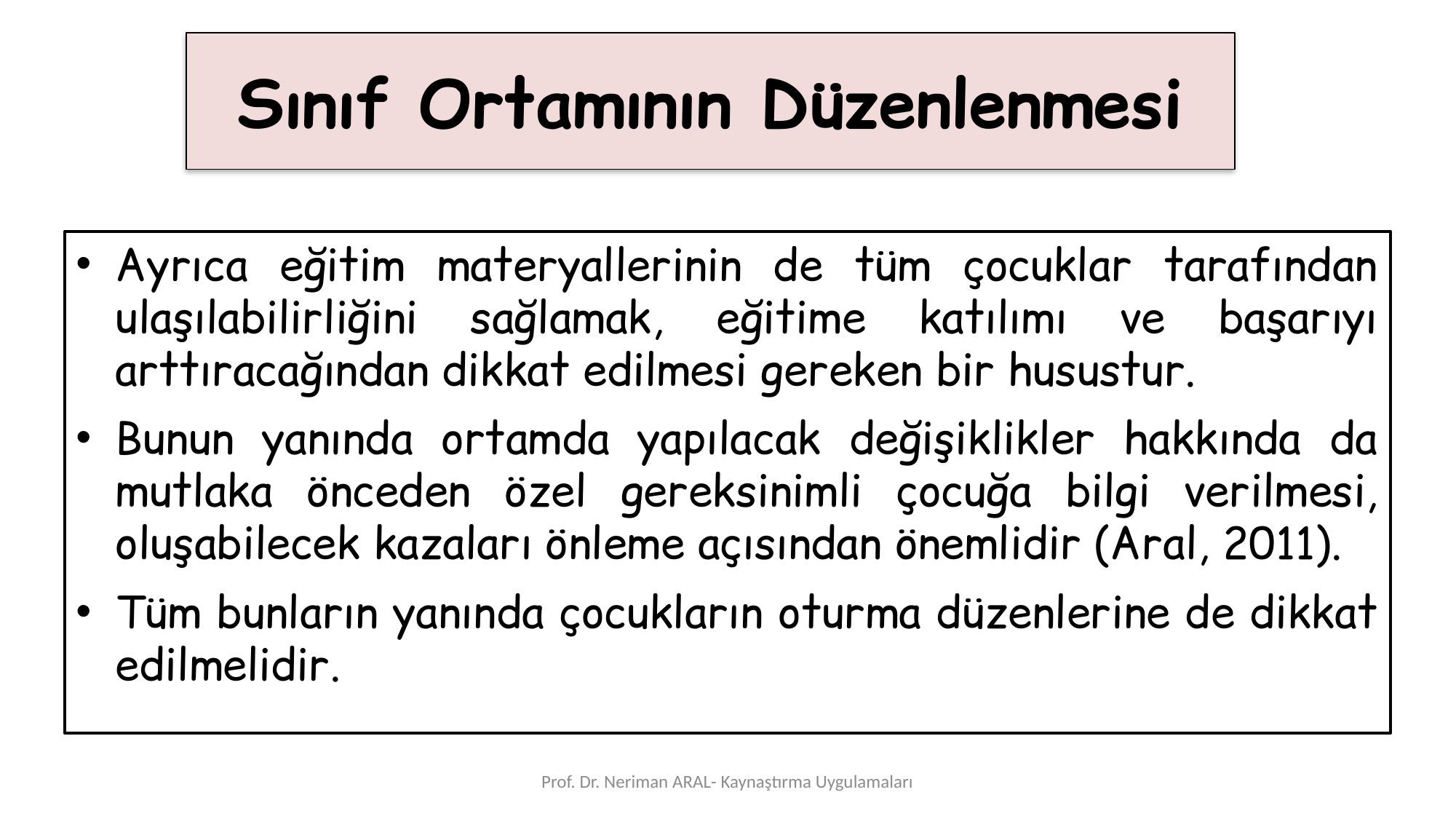

# Sınıf Ortamının Düzenlenmesi
Ayrıca eğitim materyallerinin de tüm çocuklar tarafından ulaşılabilirliğini sağlamak, eğitime katılımı ve başarıyı arttıracağından dikkat edilmesi gereken bir husustur.
Bunun yanında ortamda yapılacak değişiklikler hakkında da mutlaka önceden özel gereksinimli çocuğa bilgi verilmesi, oluşabilecek kazaları önleme açısından önemlidir (Aral, 2011).
Tüm bunların yanında çocukların oturma düzenlerine de dikkat edilmelidir.

Prof. Dr. Neriman ARAL- Kaynaştırma Uygulamaları